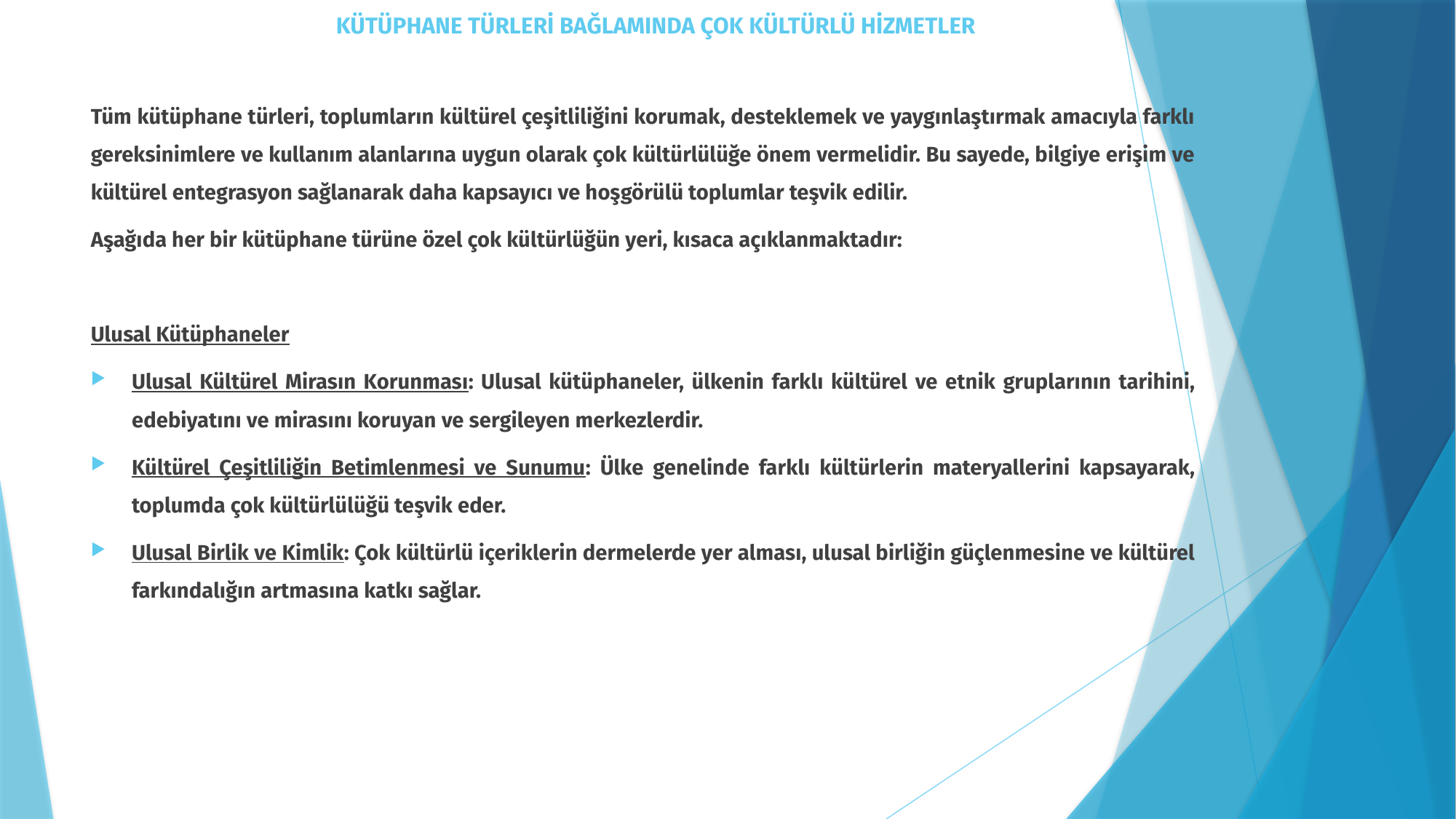

# KÜTÜPHANE TÜRLERİ BAĞLAMINDA ÇOK KÜLTÜRLÜ HİZMETLER
Tüm kütüphane türleri, toplumların kültürel çeşitliliğini korumak, desteklemek ve yaygınlaştırmak amacıyla farklı gereksinimlere ve kullanım alanlarına uygun olarak çok kültürlülüğe önem vermelidir. Bu sayede, bilgiye erişim ve kültürel entegrasyon sağlanarak daha kapsayıcı ve hoşgörülü toplumlar teşvik edilir.
Aşağıda her bir kütüphane türüne özel çok kültürlüğün yeri, kısaca açıklanmaktadır:

Ulusal Kütüphaneler
Ulusal Kültürel Mirasın Korunması: Ulusal kütüphaneler, ülkenin farklı kültürel ve etnik gruplarının tarihini, edebiyatını ve mirasını koruyan ve sergileyen merkezlerdir.
Kültürel Çeşitliliğin Betimlenmesi ve Sunumu: Ülke genelinde farklı kültürlerin materyallerini kapsayarak, toplumda çok kültürlülüğü teşvik eder.
Ulusal Birlik ve Kimlik: Çok kültürlü içeriklerin dermelerde yer alması, ulusal birliğin güçlenmesine ve kültürel farkındalığın artmasına katkı sağlar.